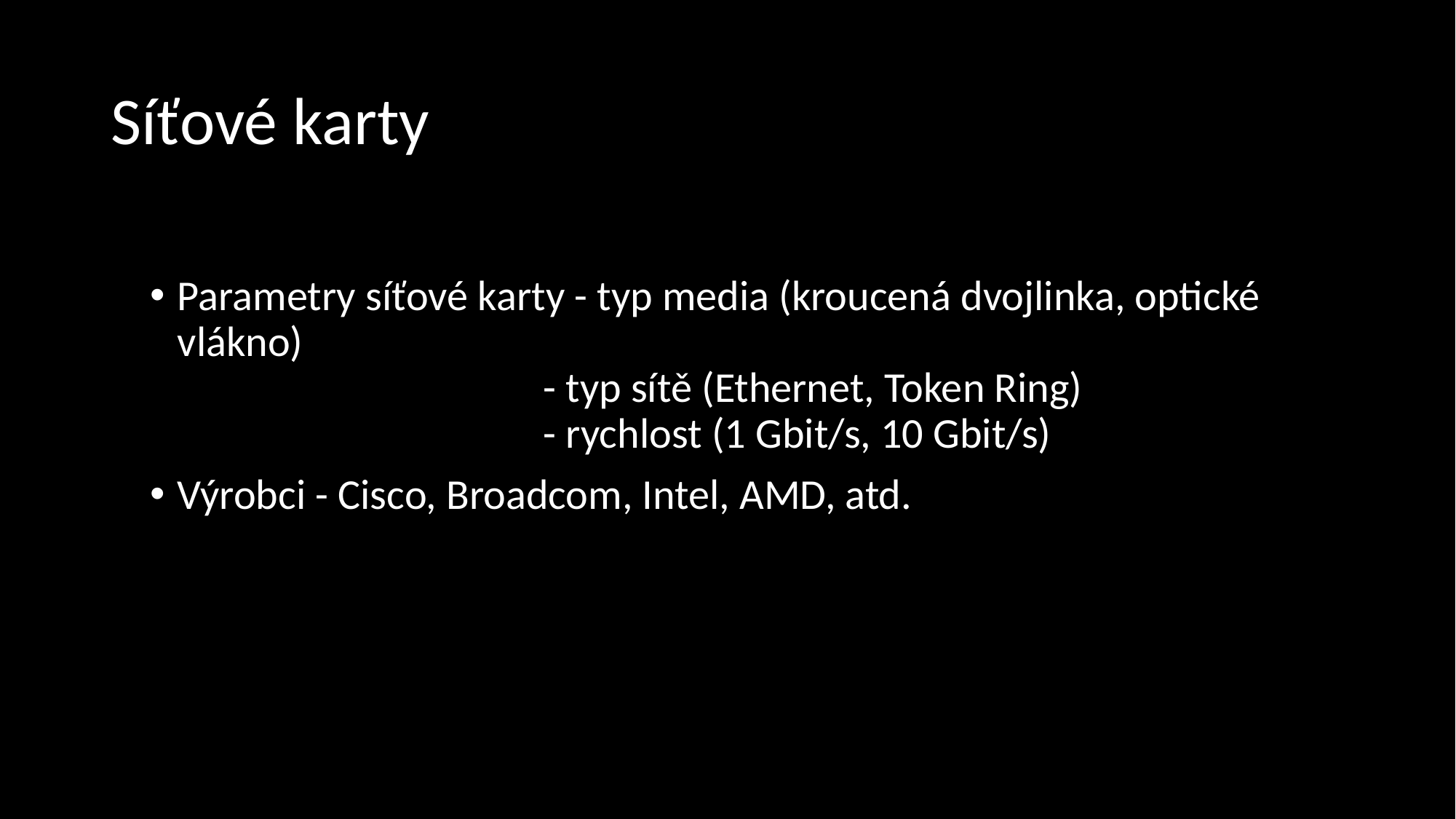

# Síťové karty
Parametry síťové karty - typ media (kroucená dvojlinka, optické vlákno)
			    - typ sítě (Ethernet, Token Ring)
			    - rychlost (1 Gbit/s, 10 Gbit/s)
Výrobci - Cisco, Broadcom, Intel, AMD, atd.